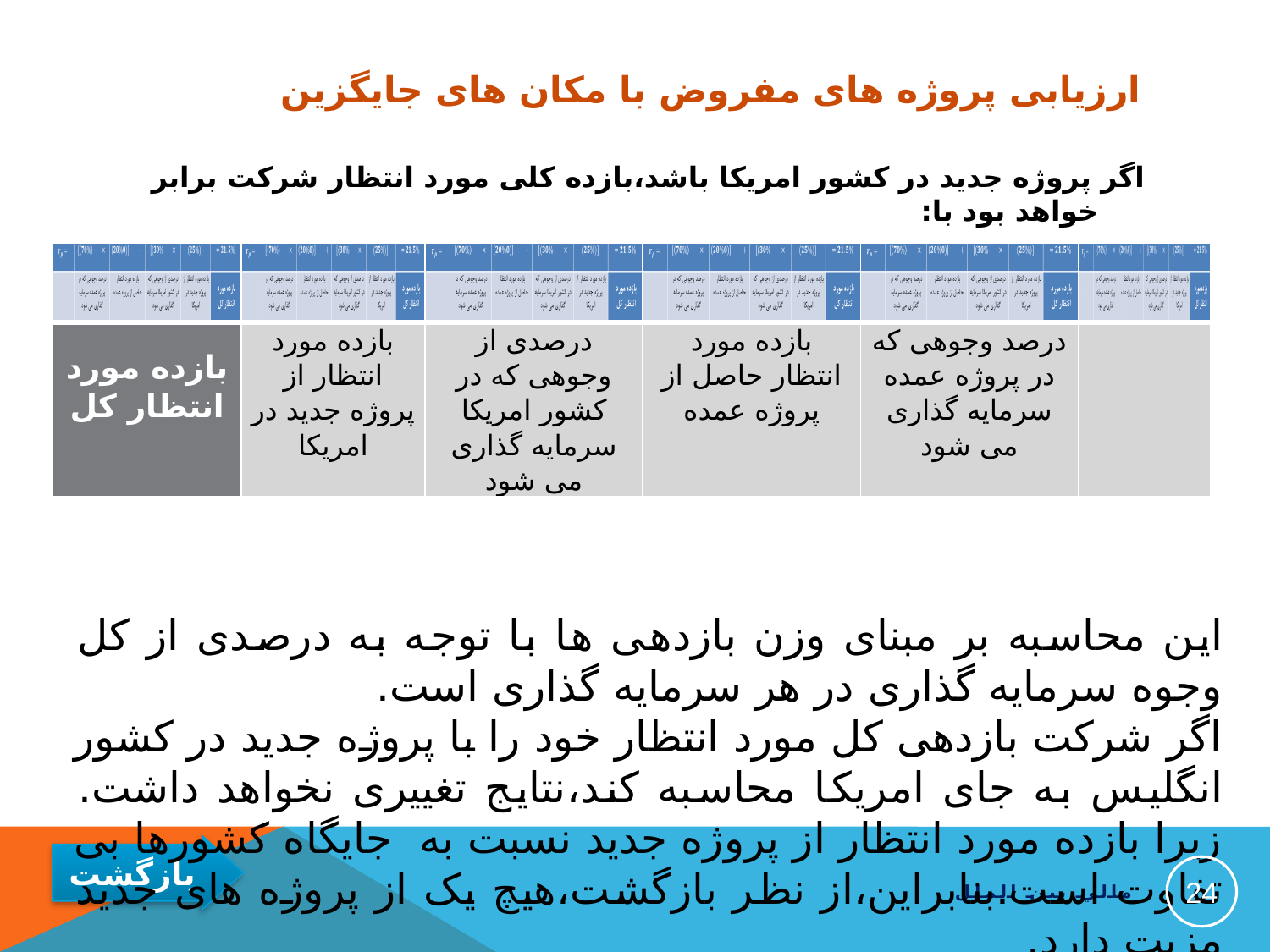

# ارزیابی پروژه های مفروض با مکان های جایگزین
اگر پروژه جدید در کشور امریکا باشد،بازده کلی مورد انتظار شرکت برابر خواهد بود با:

|  |  |  |  |  |  |
| --- | --- | --- | --- | --- | --- |
| بازده مورد انتظار کل | بازده مورد انتظار از پروژه جدید در امریکا | درصدی از وجوهی که در کشور امریکا سرمایه گذاری می شود | بازده مورد انتظار حاصل از پروژه عمده | درصد وجوهی که در پروژه عمده سرمایه گذاری می شود |  |
این محاسبه بر مبنای وزن بازدهی ها با توجه به درصدی از کل وجوه سرمایه گذاری در هر سرمایه گذاری است.
اگر شرکت بازدهی کل مورد انتظار خود را با پروژه جدید در کشور انگلیس به جای امریکا محاسبه کند،نتایج تغییری نخواهد داشت. زیرا بازده مورد انتظار از پروژه جدید نسبت به  جایگاه کشورها بی تفاوت است.بنابراین،از نظر بازگشت،هیچ یک از پروژه های جدید مزیت دارد.
24
مالي بين الملل